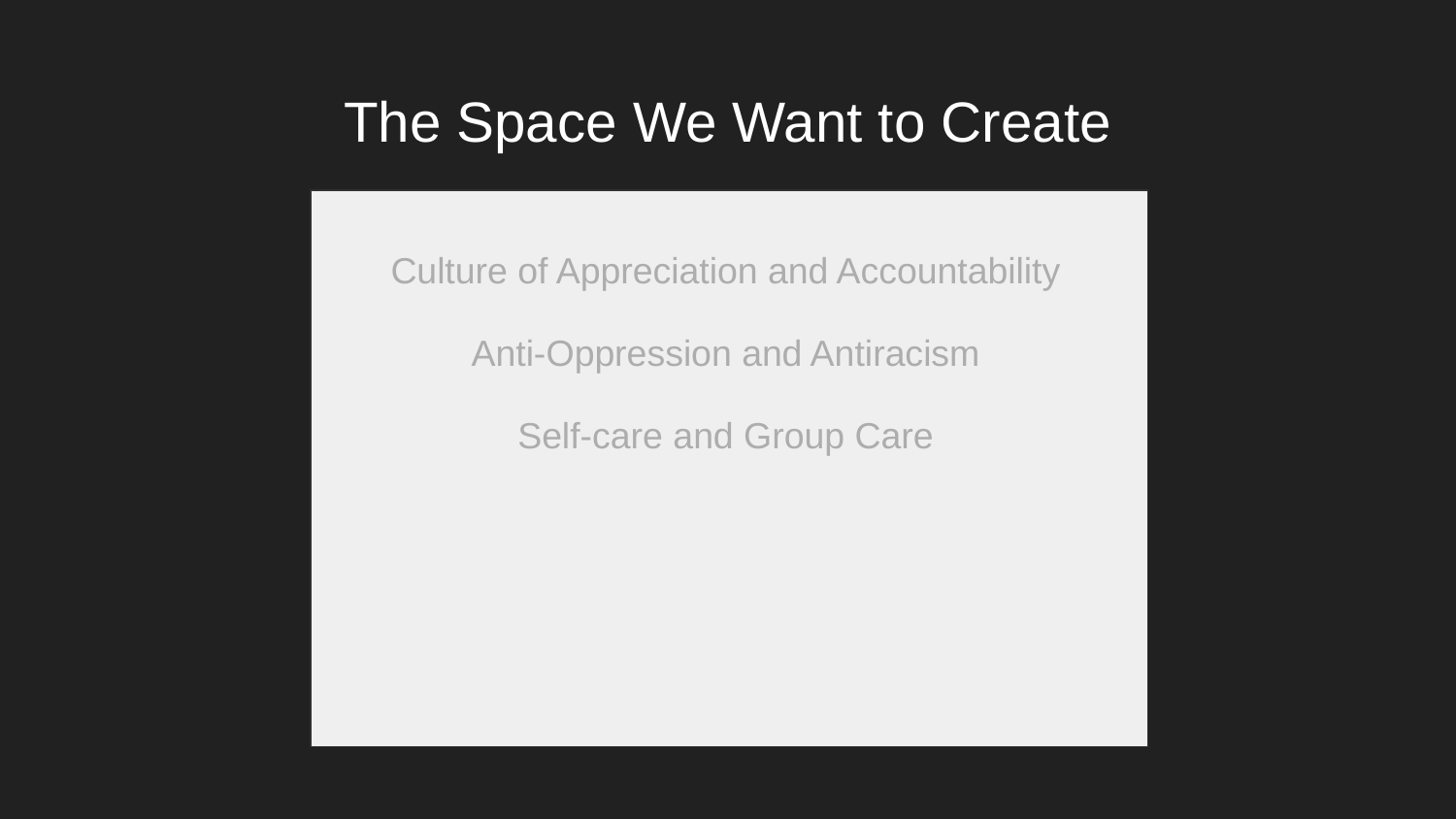

# The Space We Want to Create

Culture of Appreciation and Accountability
Anti-Oppression and Antiracism
Self-care and Group Care